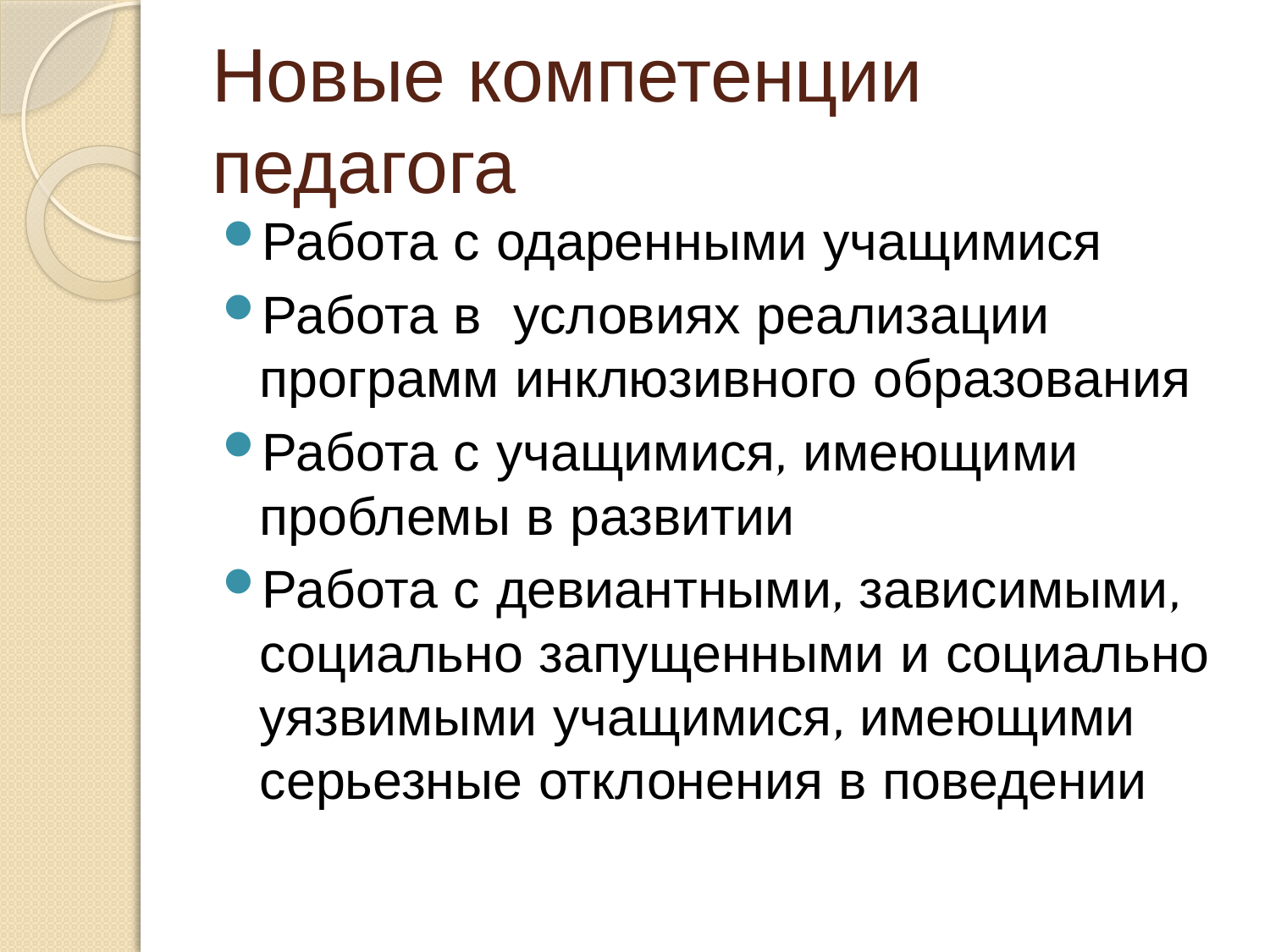

# Новые компетенции педагога
Работа с одаренными учащимися
Работа в  условиях реализации программ инклюзивного образования
Работа с учащимися, имеющими проблемы в развитии
Работа с девиантными, зависимыми, социально запущенными и социально уязвимыми учащимися, имеющими серьезные отклонения в поведении